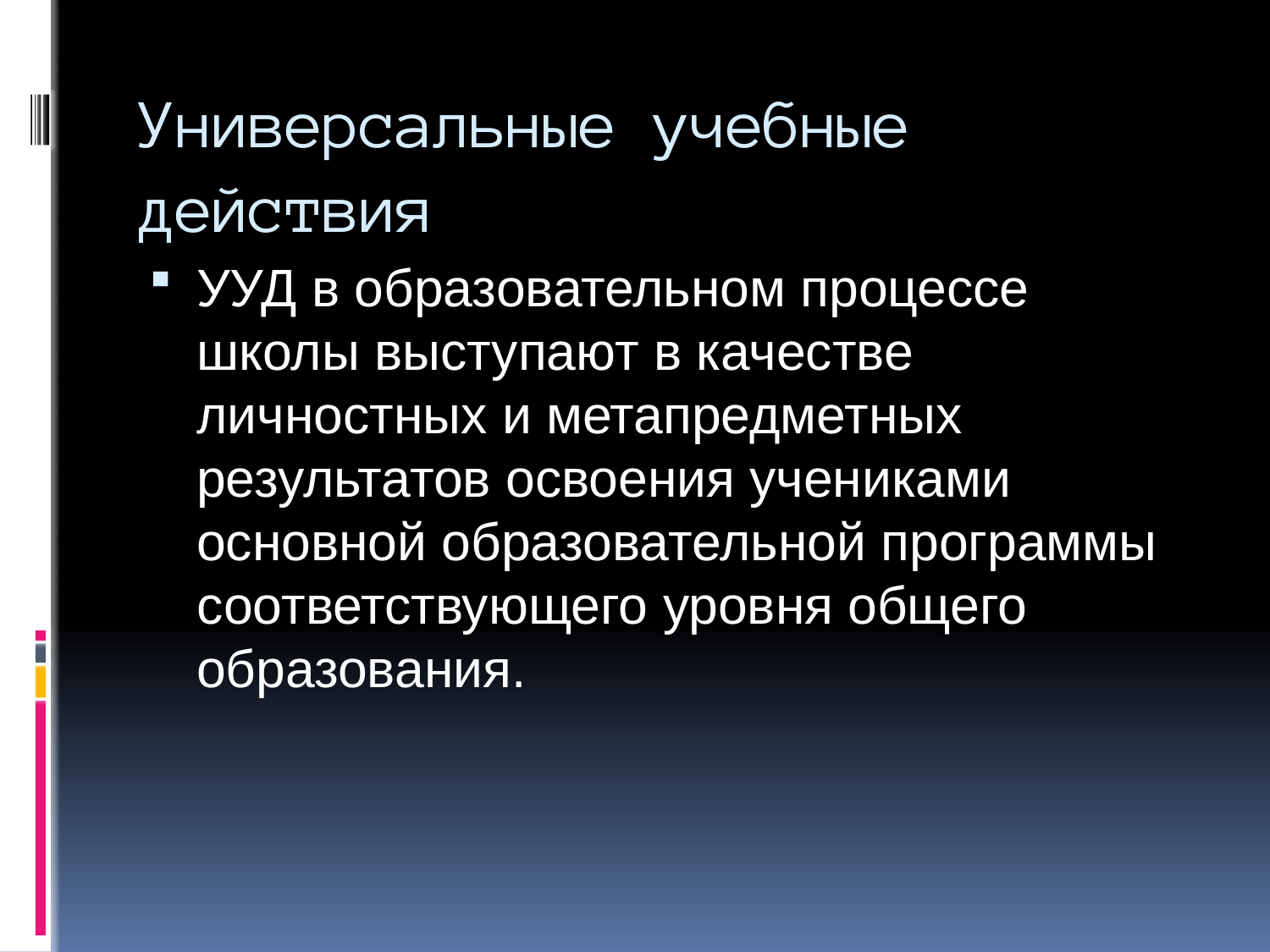

# Универсальные учебные действия
УУД в образовательном процессе школы выступают в качестве личностных и метапредметных результатов освоения учениками основной образовательной программы соответствующего уровня общего образования.